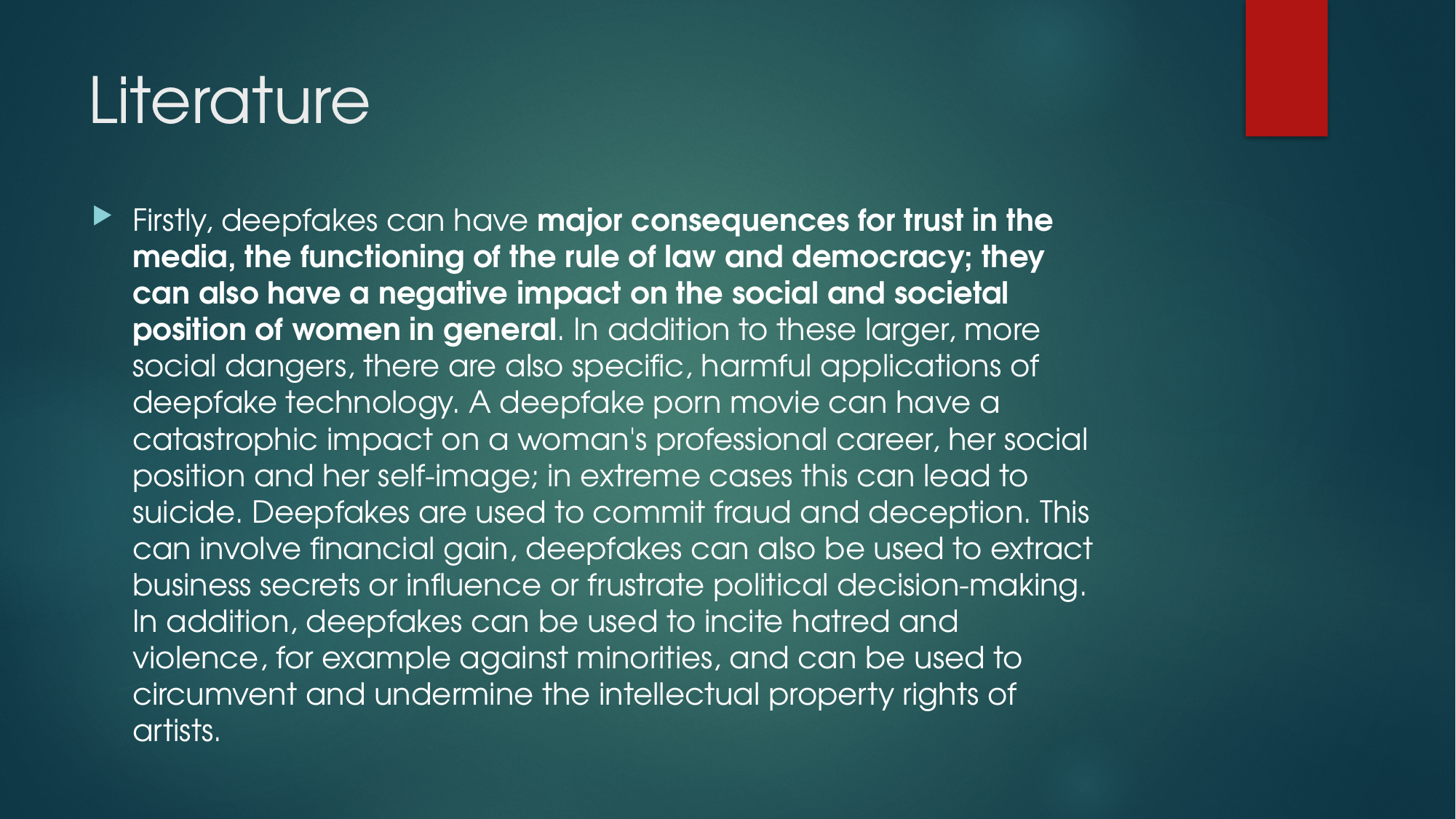

# Literature
Firstly, deepfakes can have major consequences for trust in the media, the functioning of the rule of law and democracy; they can also have a negative impact on the social and societal position of women in general. In addition to these larger, more social dangers, there are also specific, harmful applications of deepfake technology. A deepfake porn movie can have a catastrophic impact on a woman's professional career, her social position and her self-image; in extreme cases this can lead to suicide. Deepfakes are used to commit fraud and deception. This can involve financial gain, deepfakes can also be used to extract business secrets or influence or frustrate political decision-making. In addition, deepfakes can be used to incite hatred and violence, for example against minorities, and can be used to circumvent and undermine the intellectual property rights of artists.